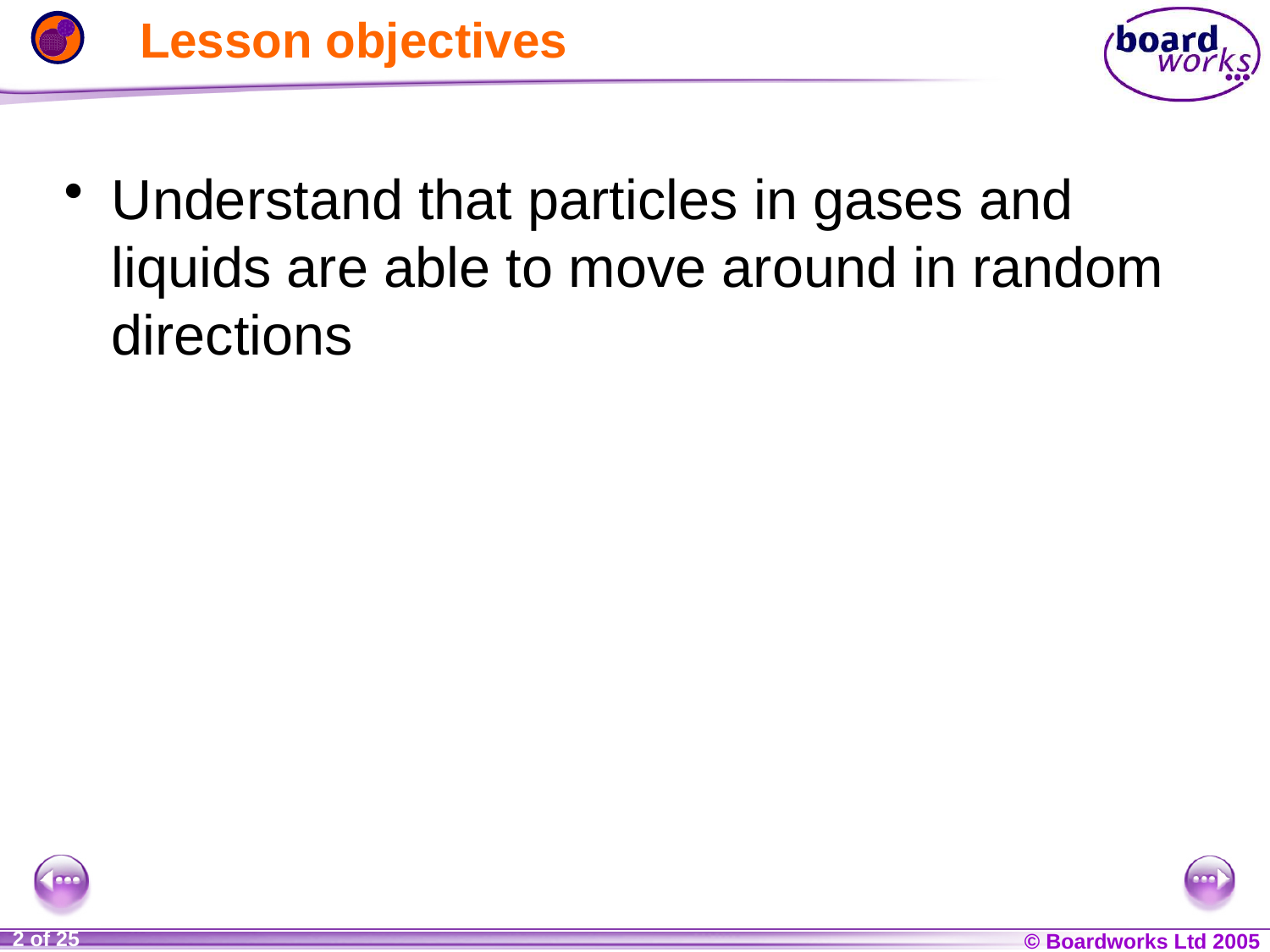

# Lesson objectives
Understand that particles in gases and liquids are able to move around in random directions